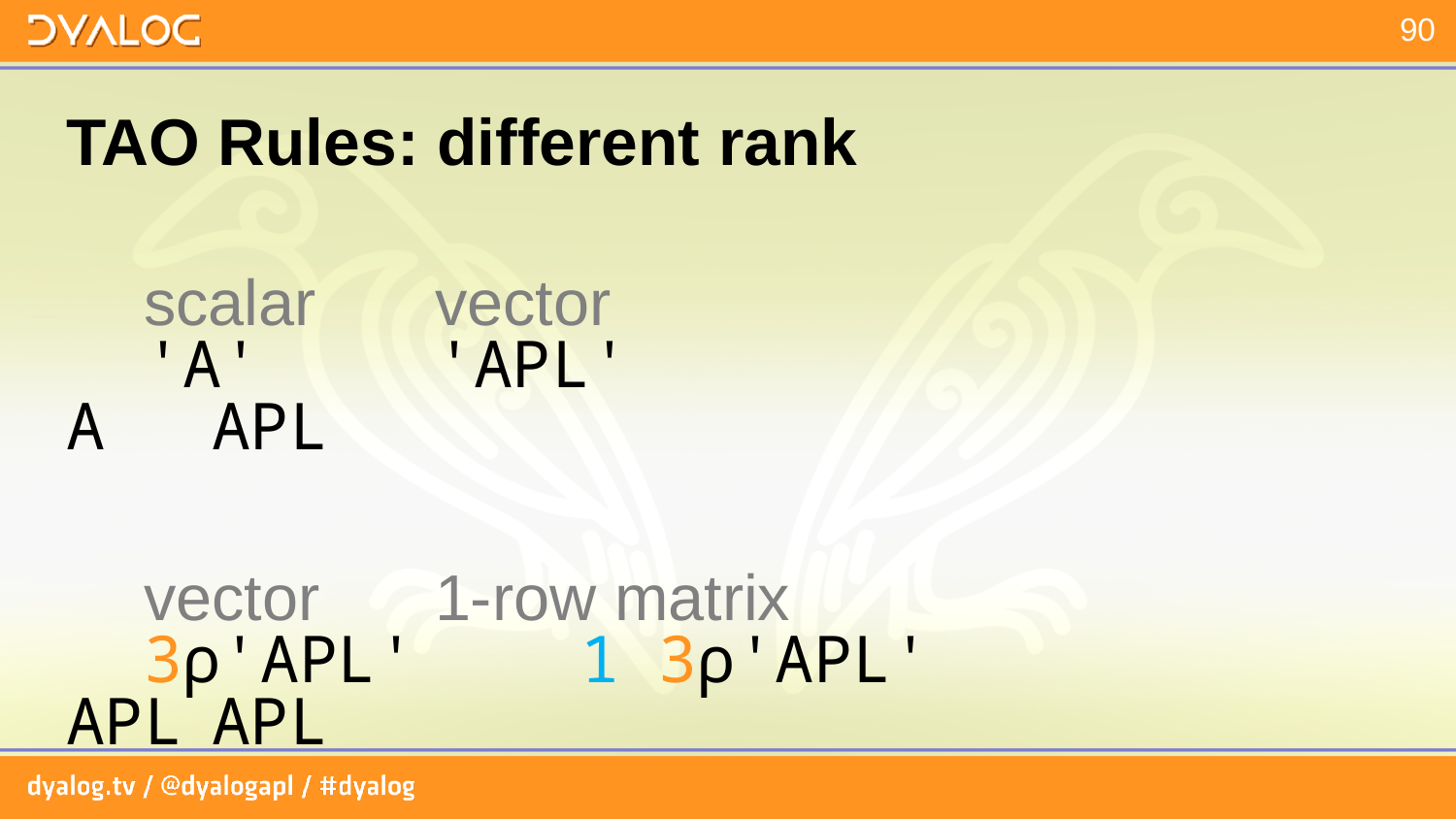

# TAO Rules: different rank

  scalar	  vector
  'A'	  'APL'
A	APL

  vector	  1-row matrix
  3⍴'APL'	  1 3⍴'APL'
APL	APL